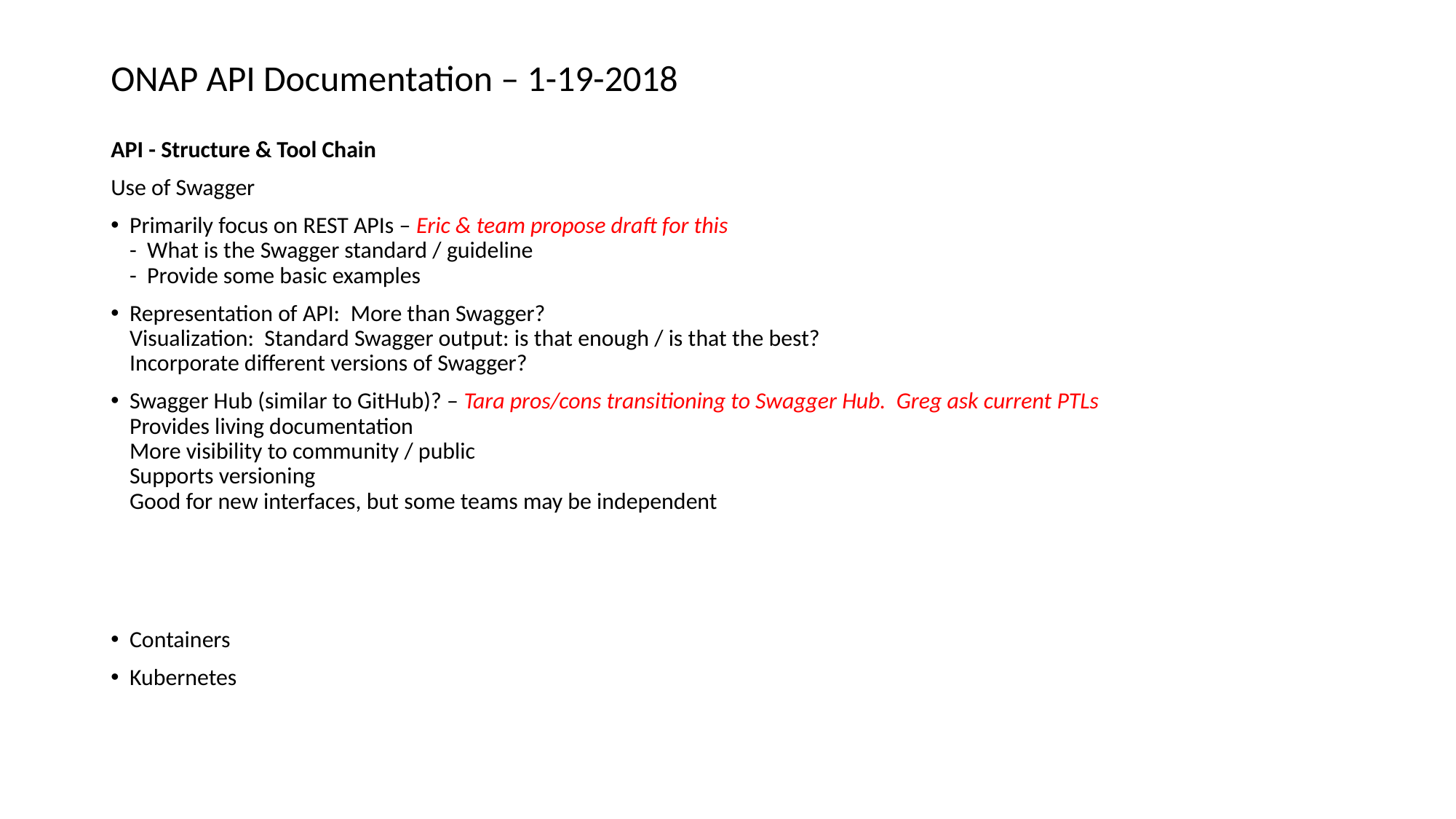

# ONAP API Documentation – 1-19-2018
API - Structure & Tool Chain
Use of Swagger
Primarily focus on REST APIs – Eric & team propose draft for this
-  What is the Swagger standard / guideline
-  Provide some basic examples
Representation of API:  More than Swagger?
Visualization:  Standard Swagger output: is that enough / is that the best?
Incorporate different versions of Swagger?
Swagger Hub (similar to GitHub)? – Tara pros/cons transitioning to Swagger Hub.  Greg ask current PTLs
Provides living documentation
More visibility to community / public
Supports versioning
Good for new interfaces, but some teams may be independent

Containers
Kubernetes